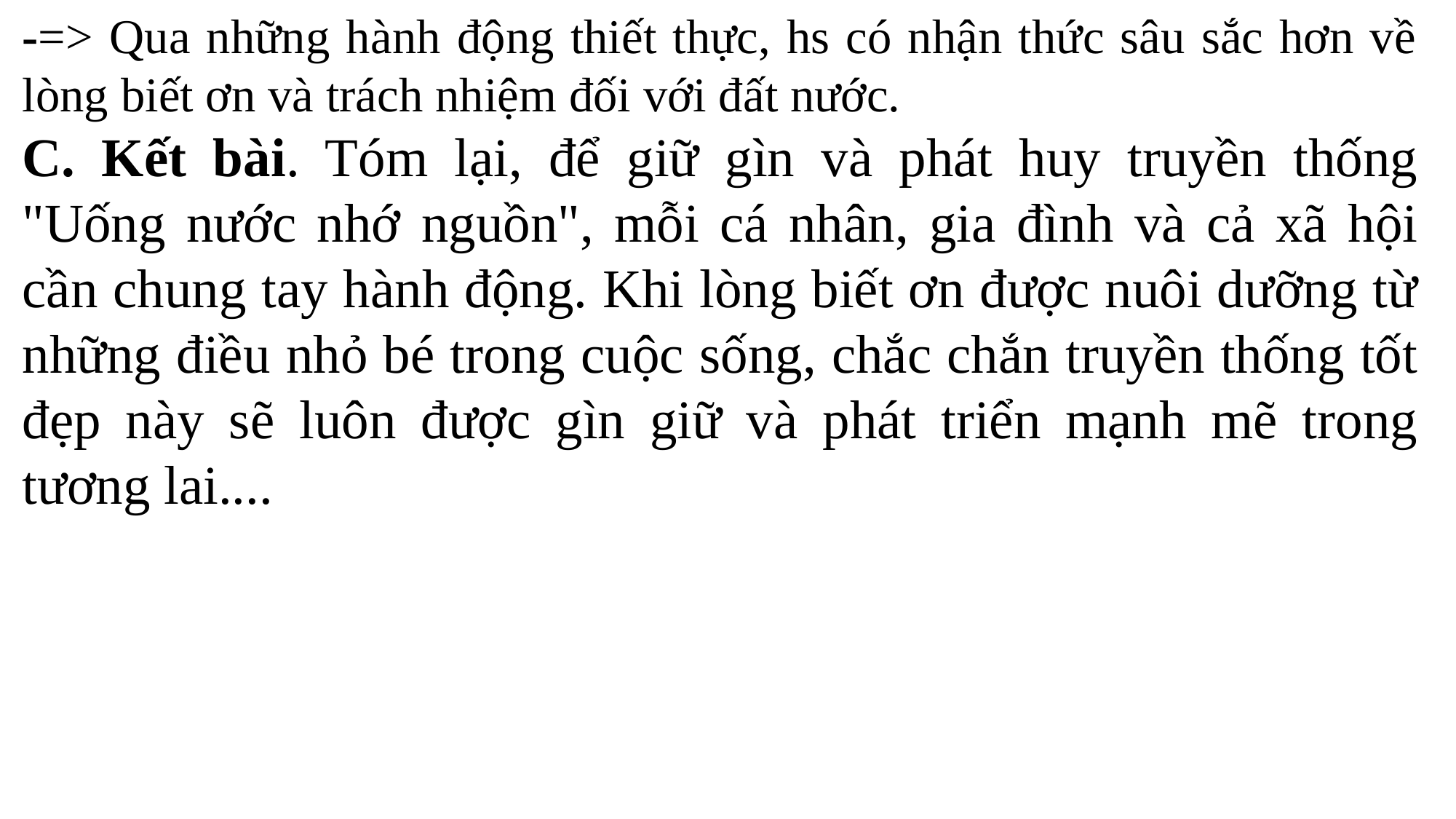

-=> Qua những hành động thiết thực, hs có nhận thức sâu sắc hơn về lòng biết ơn và trách nhiệm đối với đất nước.
C. Kết bài. Tóm lại, để giữ gìn và phát huy truyền thống "Uống nước nhớ nguồn", mỗi cá nhân, gia đình và cả xã hội cần chung tay hành động. Khi lòng biết ơn được nuôi dưỡng từ những điều nhỏ bé trong cuộc sống, chắc chắn truyền thống tốt đẹp này sẽ luôn được gìn giữ và phát triển mạnh mẽ trong tương lai....